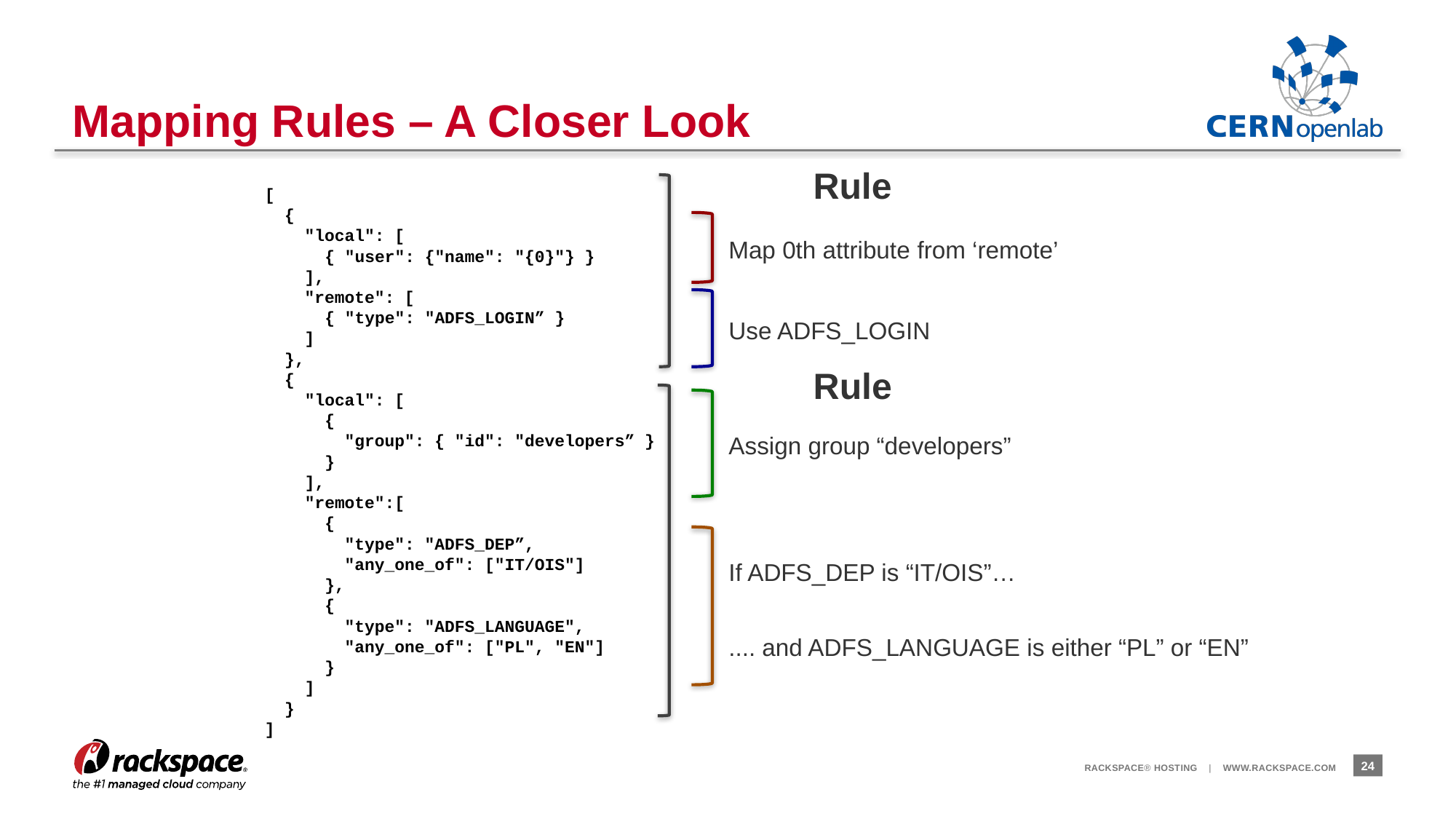

# Mapping Rules – A Closer Look
Rule
[
  {
    "local": [
      { "user": {"name": "{0}"} }
    ],
    "remote": [
      { "type": "ADFS_LOGIN” }
    ]
  },
  {
    "local": [
      {
        "group": { "id": "developers” }
      }
    ],
    "remote":[
      {
        "type": "ADFS_DEP”,
        "any_one_of": ["IT/OIS"]
      },
      {
        "type": "ADFS_LANGUAGE",
        "any_one_of": ["PL", "EN"]
      }
    ]
  }
]

Map 0th attribute from ‘remote’

Use ADFS_LOGIN
Rule

Assign group “developers”

If ADFS_DEP is “IT/OIS”…
.... and ADFS_LANGUAGE is either “PL” or “EN”
24
RACKSPACE® HOSTING    |    WWW.RACKSPACE.COM